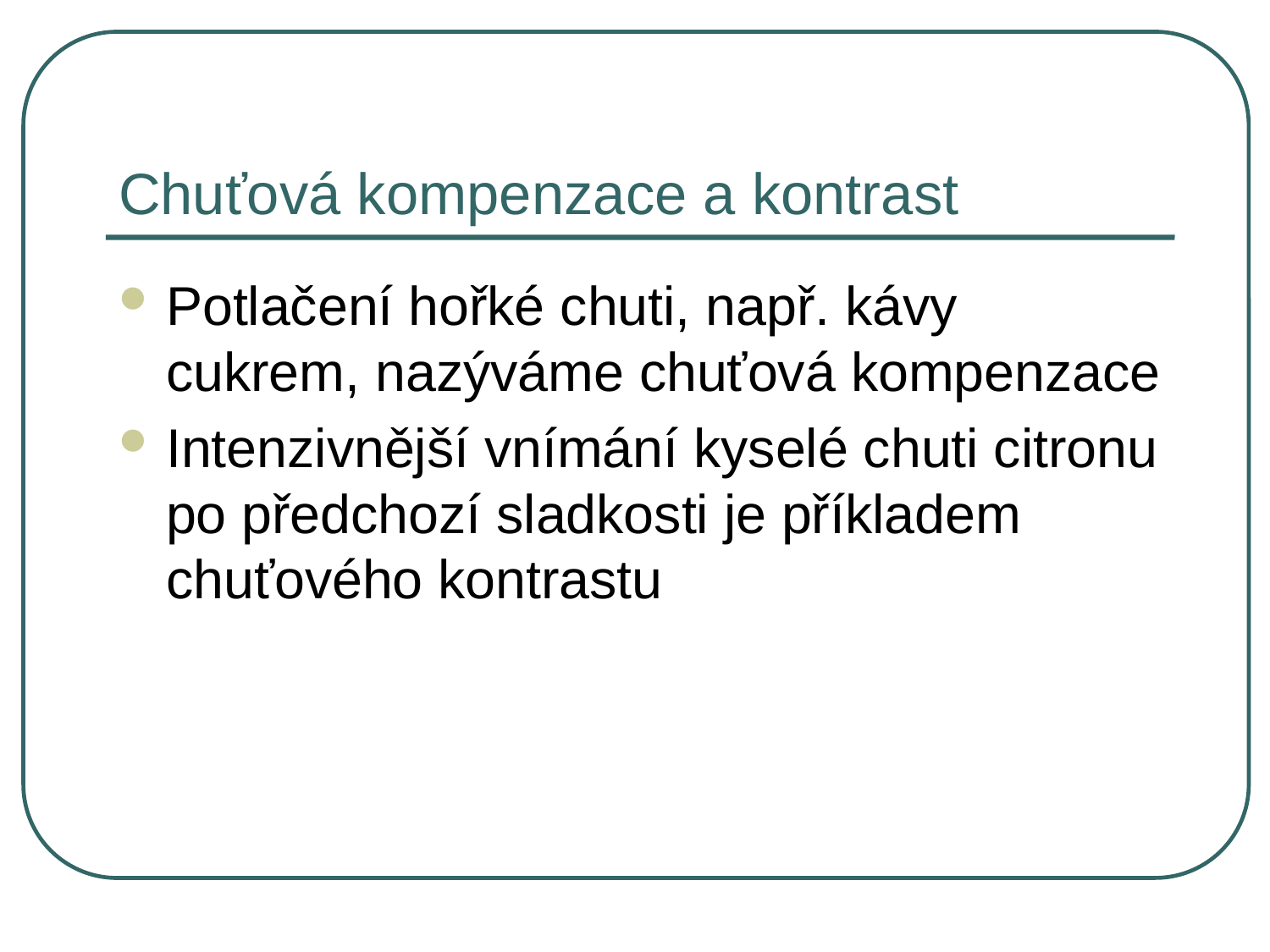

# Chuťová kompenzace a kontrast
Potlačení hořké chuti, např. kávy cukrem, nazýváme chuťová kompenzace
Intenzivnější vnímání kyselé chuti citronu po předchozí sladkosti je příkladem chuťového kontrastu